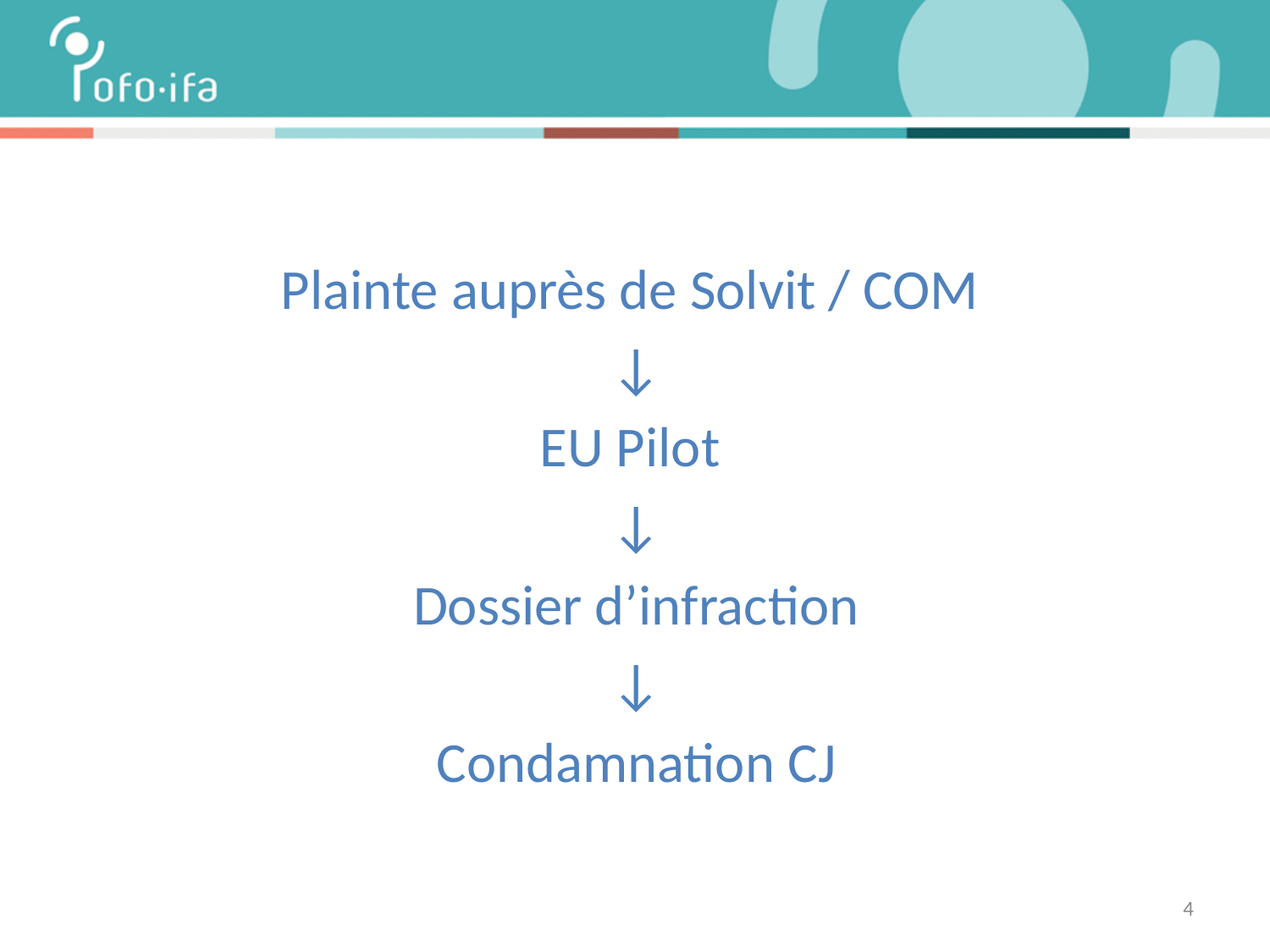

Plainte auprès de Solvit / COM
↓
EU Pilot
↓
Dossier d’infraction
↓
Condamnation CJ

4